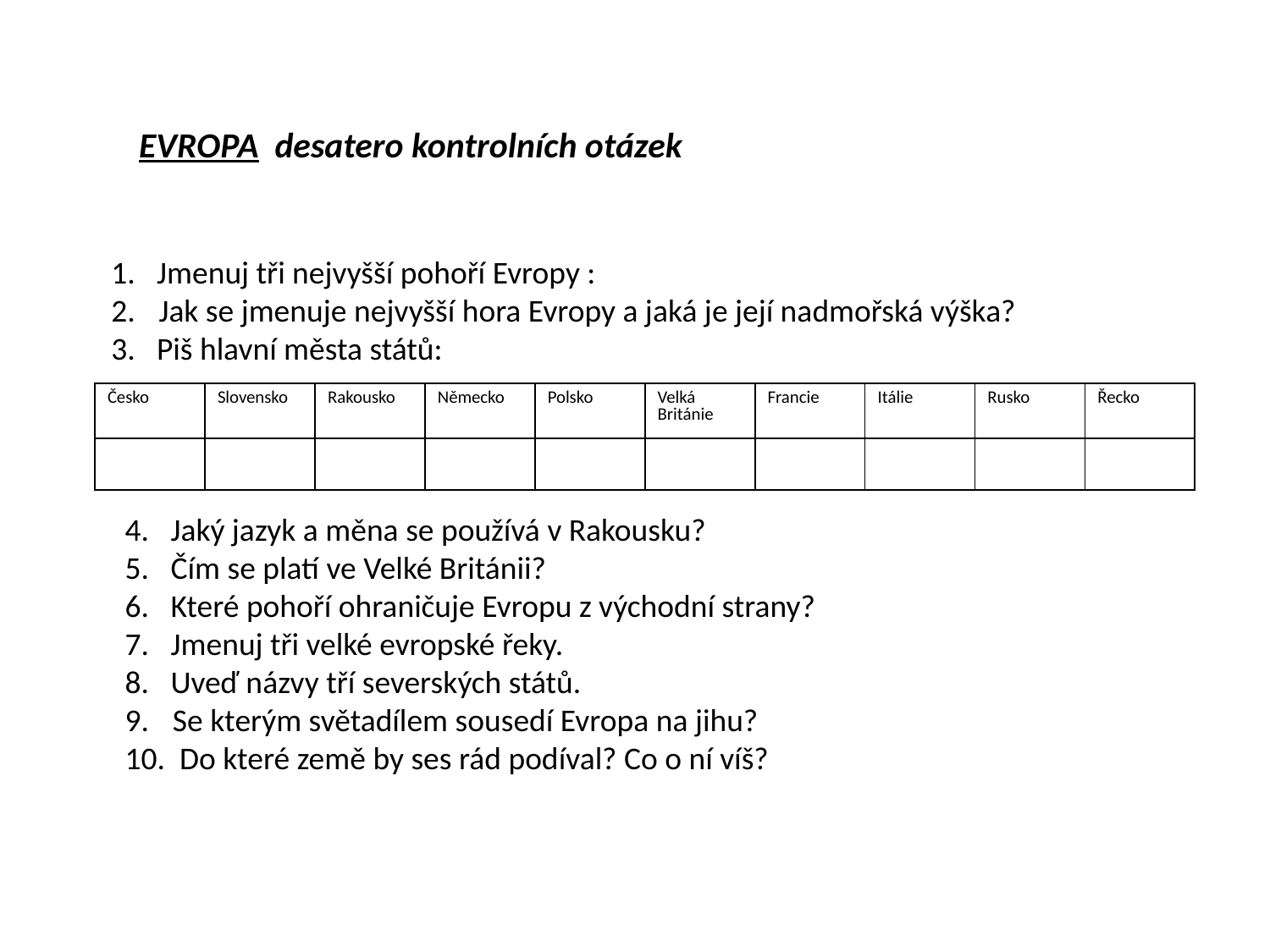

EVROPA  desatero kontrolních otázek
1.   Jmenuj tři nejvyšší pohoří Evropy :
Jak se jmenuje nejvyšší hora Evropy a jaká je její nadmořská výška?
3.   Piš hlavní města států:
| Česko | Slovensko | Rakousko | Německo | Polsko | Velká Británie | Francie | Itálie | Rusko | Řecko |
| --- | --- | --- | --- | --- | --- | --- | --- | --- | --- |
|  |  |  |  |  |  |  |  |  |  |
4.   Jaký jazyk a měna se používá v Rakousku?
5.   Čím se platí ve Velké Británii?
6.   Které pohoří ohraničuje Evropu z východní strany?
7.   Jmenuj tři velké evropské řeky.
8.   Uveď názvy tří severských států.
Se kterým světadílem sousedí Evropa na jihu?
10.  Do které země by ses rád podíval? Co o ní víš?